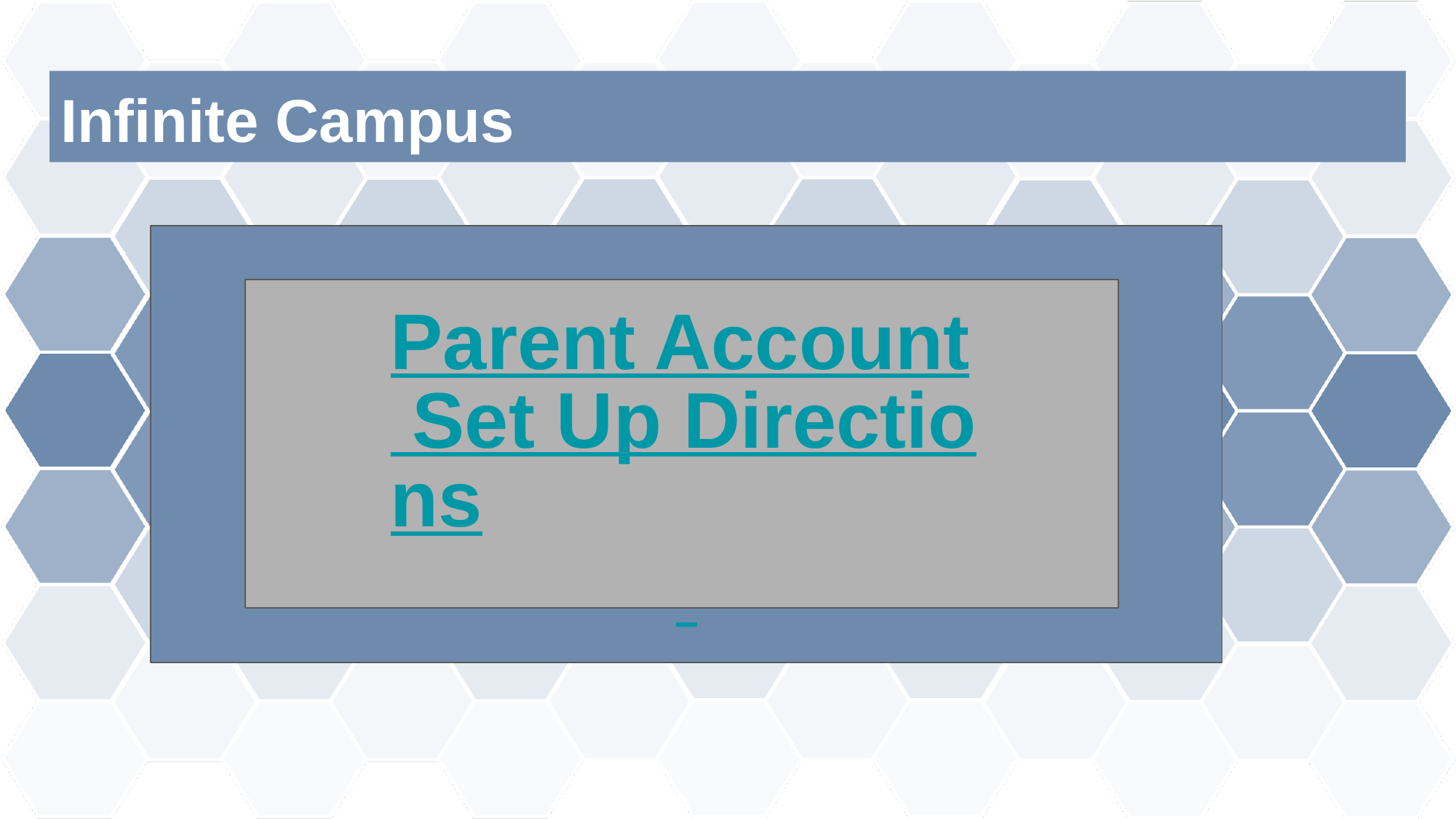

# Infinite Campus

Parent Account Set Up Directions